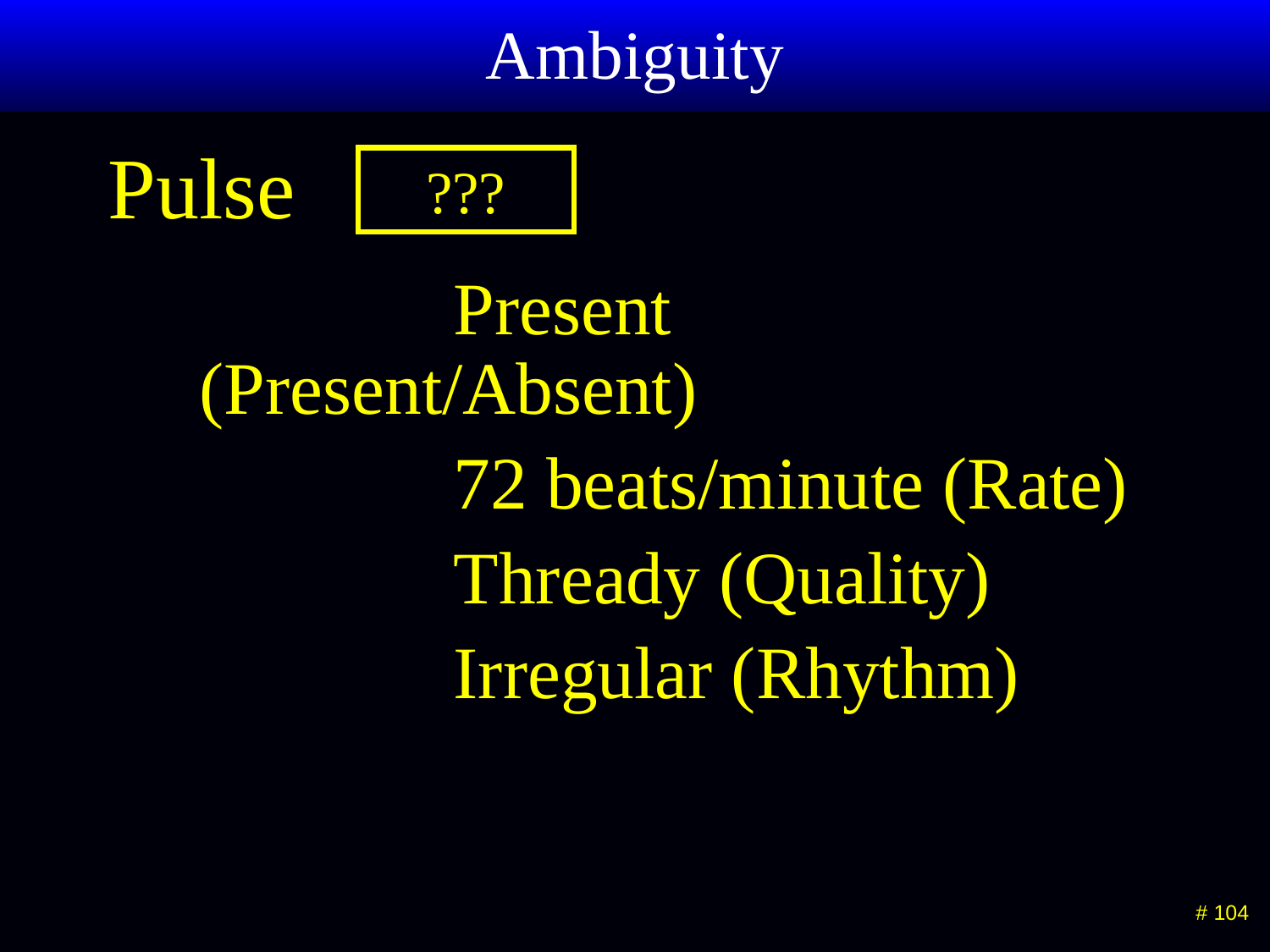

# Ambiguity
Pulse
???
			Present (Present/Absent)
			72 beats/minute (Rate)
			Thready (Quality)
			Irregular (Rhythm)
  # 104